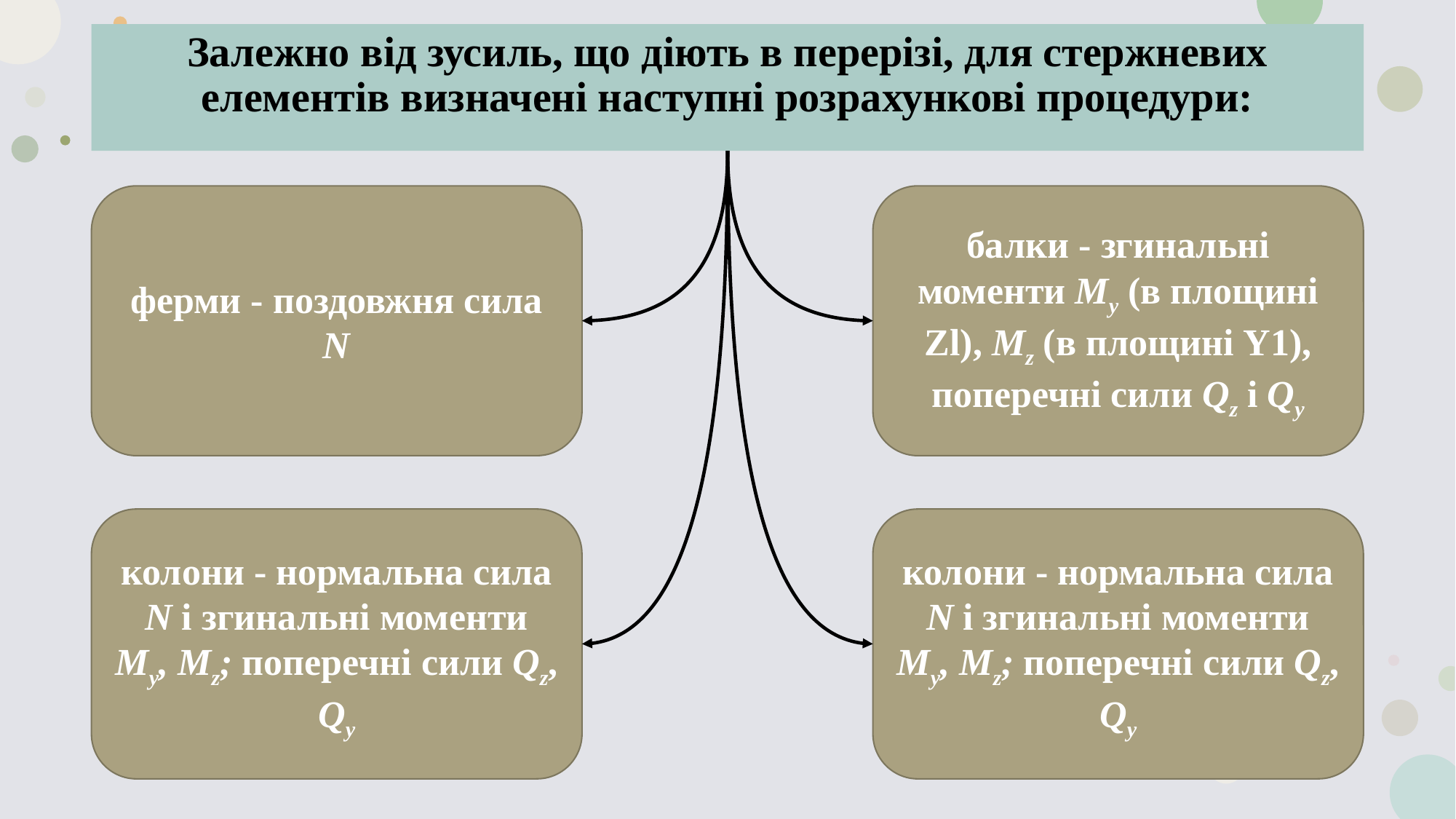

Залежно від зусиль, що діють в перерізі, для стержневих елементів визначені наступні розрахункові процедури:

ферми - поздовжня сила N
балки - згинальні моменти Му (в площині Zl), Mz (в площині Y1), поперечні сили Qz і Qy
колони - нормальна сила N і згинальні моменти My, Mz; поперечні сили Qz, Qy
колони - нормальна сила N і згинальні моменти My, Mz; поперечні сили Qz, Qy